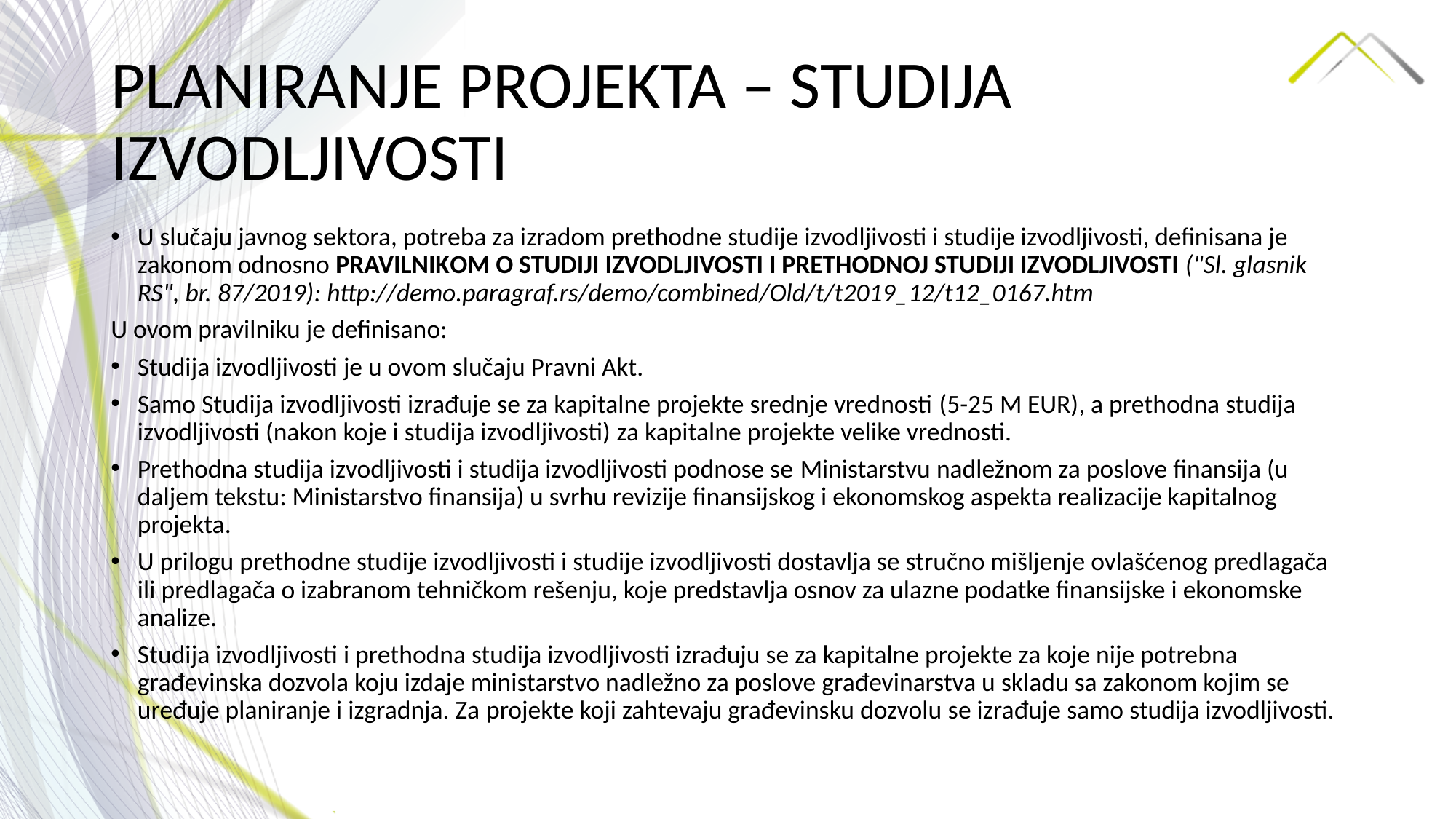

# PLANIRANJE PROJEKTA – STUDIJA IZVODLJIVOSTI
U slučaju javnog sektora, potreba za izradom prethodne studije izvodljivosti i studije izvodljivosti, definisana je zakonom odnosno PRAVILNIKOM O STUDIJI IZVODLJIVOSTI I PRETHODNOJ STUDIJI IZVODLJIVOSTI ("Sl. glasnik RS", br. 87/2019): http://demo.paragraf.rs/demo/combined/Old/t/t2019_12/t12_0167.htm
U ovom pravilniku je definisano:
Studija izvodljivosti je u ovom slučaju Pravni Akt.
Samo Studija izvodljivosti izrađuje se za kapitalne projekte srednje vrednosti (5-25 M EUR), a prethodna studija izvodljivosti (nakon koje i studija izvodljivosti) za kapitalne projekte velike vrednosti.
Prethodna studija izvodljivosti i studija izvodljivosti podnose se Ministarstvu nadležnom za poslove finansija (u daljem tekstu: Ministarstvo finansija) u svrhu revizije finansijskog i ekonomskog aspekta realizacije kapitalnog projekta.
U prilogu prethodne studije izvodljivosti i studije izvodljivosti dostavlja se stručno mišljenje ovlašćenog predlagača ili predlagača o izabranom tehničkom rešenju, koje predstavlja osnov za ulazne podatke finansijske i ekonomske analize.
Studija izvodljivosti i prethodna studija izvodljivosti izrađuju se za kapitalne projekte za koje nije potrebna građevinska dozvola koju izdaje ministarstvo nadležno za poslove građevinarstva u skladu sa zakonom kojim se uređuje planiranje i izgradnja. Za projekte koji zahtevaju građevinsku dozvolu se izrađuje samo studija izvodljivosti.